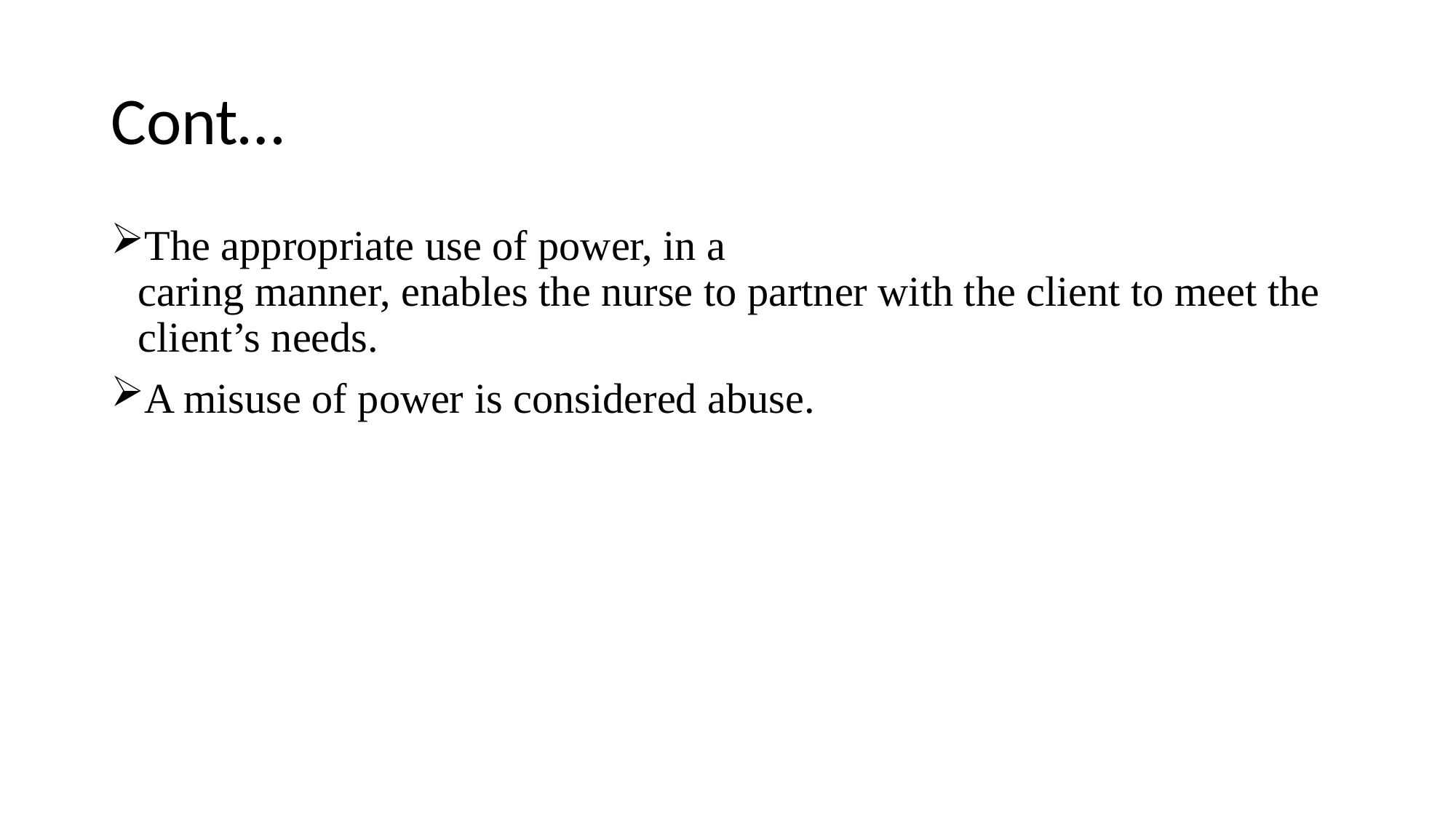

# Cont…
The appropriate use of power, in a
caring manner, enables the nurse to partner with the client to meet the client’s needs.
A misuse of power is considered abuse.